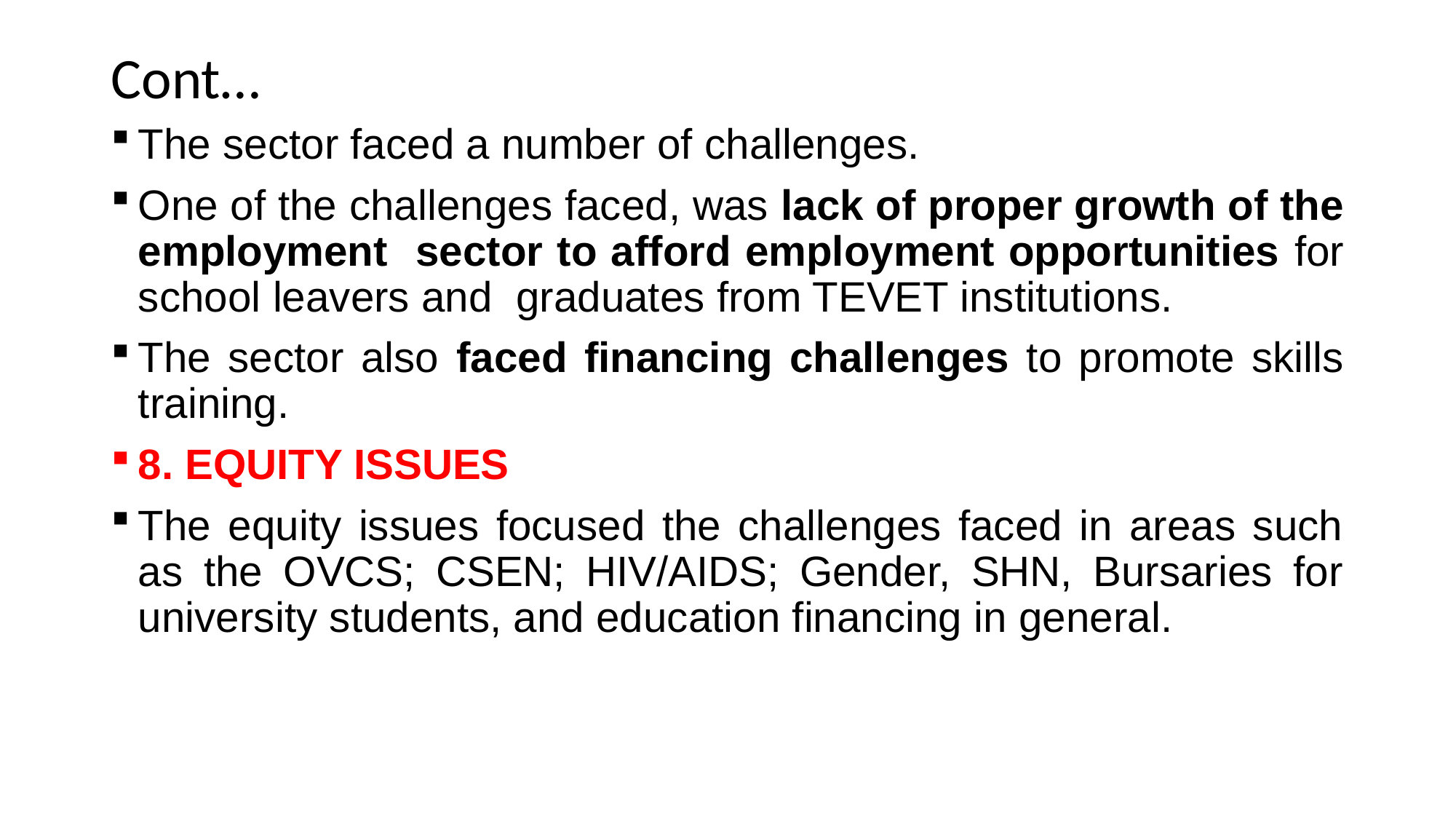

# Cont…
The sector faced a number of challenges.
One of the challenges faced, was lack of proper growth of the employment  sector to afford employment opportunities for school leavers and  graduates from TEVET institutions.
The sector also faced financing challenges to promote skills training.
8. EQUITY ISSUES
The equity issues focused the challenges faced in areas such as the OVCS; CSEN; HIV/AIDS; Gender, SHN, Bursaries for university students, and education financing in general.